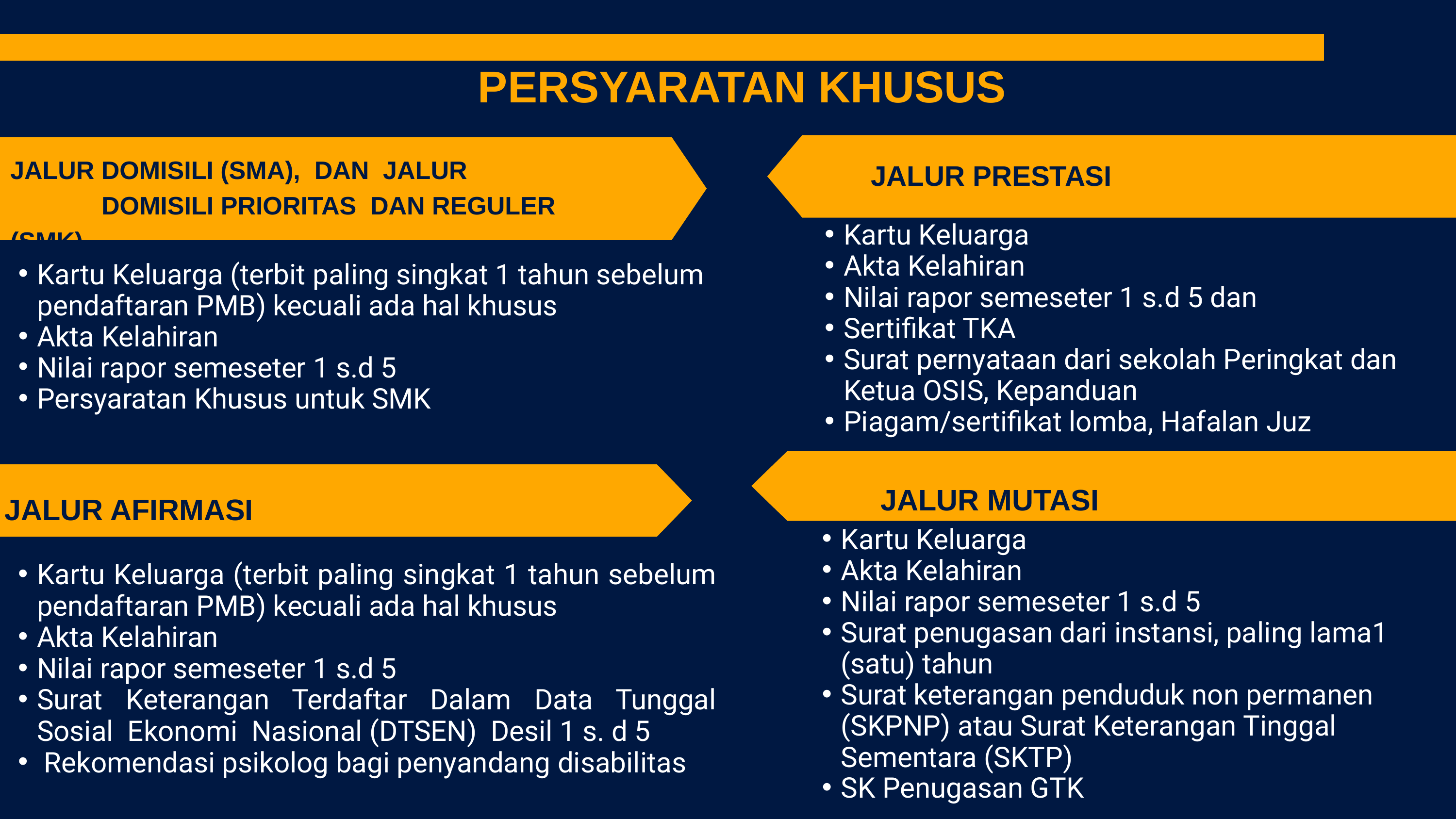

PERSYARATAN KHUSUS

JALUR DOMISILI (SMA),  DAN  JALUR                              DOMISILI PRIORITAS  DAN REGULER (SMK)
JALUR PRESTASI
Kartu Keluarga
Akta Kelahiran
Nilai rapor semeseter 1 s.d 5 dan
Sertifikat TKA
Surat pernyataan dari sekolah Peringkat dan Ketua OSIS, Kepanduan
Piagam/sertifikat lomba, Hafalan Juz

Kartu Keluarga (terbit paling singkat 1 tahun sebelum pendaftaran PMB) kecuali ada hal khusus
Akta Kelahiran
Nilai rapor semeseter 1 s.d 5
Persyaratan Khusus untuk SMK

JALUR MUTASI
JALUR AFIRMASI
Kartu Keluarga
Akta Kelahiran
Nilai rapor semeseter 1 s.d 5
Surat penugasan dari instansi, paling lama1 (satu) tahun
Surat keterangan penduduk non permanen (SKPNP) atau Surat Keterangan Tinggal Sementara (SKTP)
SK Penugasan GTK
Kartu Keluarga (terbit paling singkat 1 tahun sebelum pendaftaran PMB) kecuali ada hal khusus
Akta Kelahiran
Nilai rapor semeseter 1 s.d 5
Surat Keterangan Terdaftar Dalam Data Tunggal Sosial  Ekonomi  Nasional (DTSEN)  Desil 1 s. d 5
 Rekomendasi psikolog bagi penyandang disabilitas